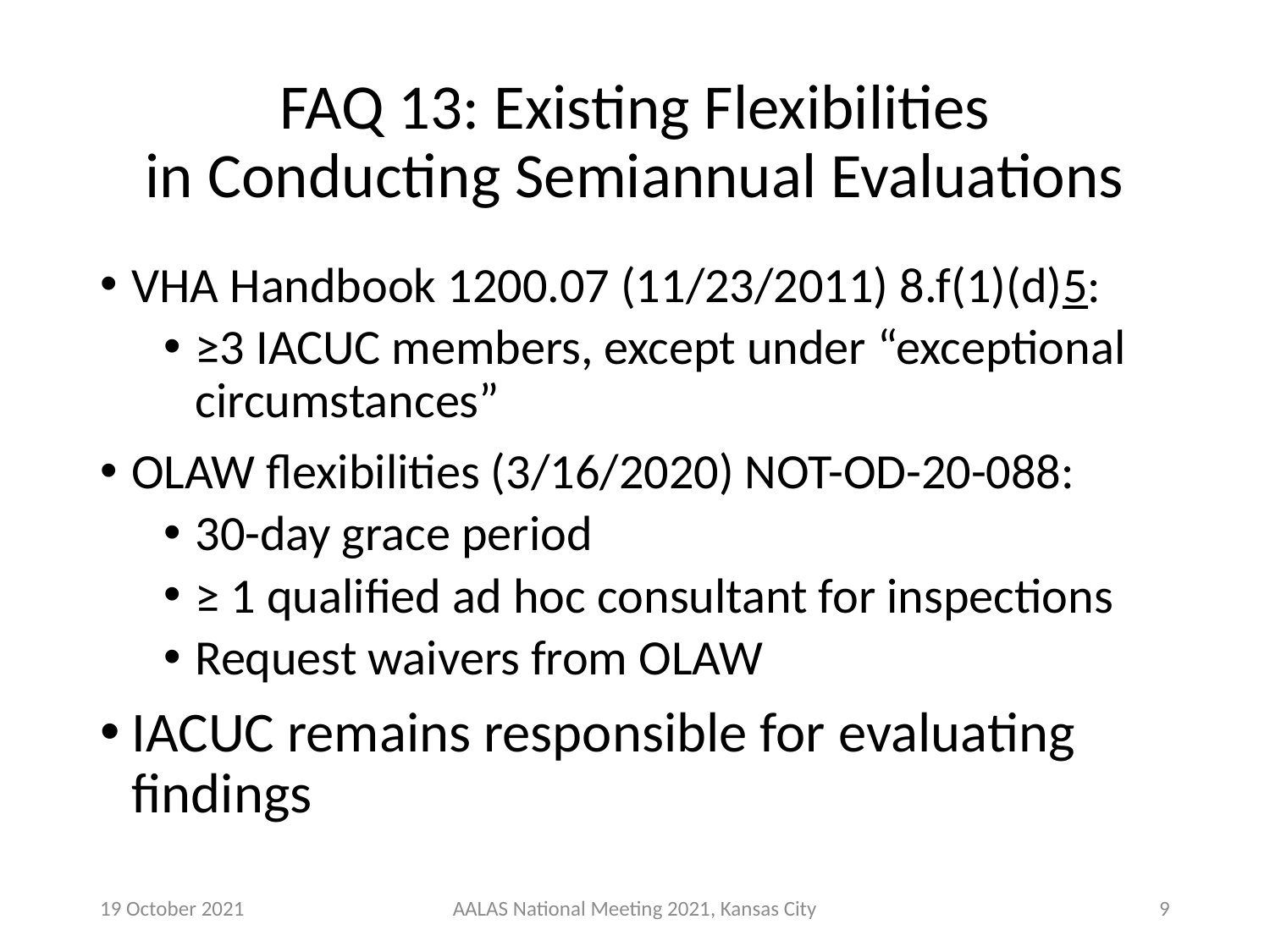

# FAQ 13: Existing Flexibilities in Conducting Semiannual Evaluations
VHA Handbook 1200.07 (11/23/2011) 8.f(1)(d)5:
≥3 IACUC members, except under “exceptional circumstances”
OLAW flexibilities (3/16/2020) NOT-OD-20-088:
30-day grace period
≥ 1 qualified ad hoc consultant for inspections
Request waivers from OLAW
IACUC remains responsible for evaluating findings
19 October 2021
AALAS National Meeting 2021, Kansas City
9